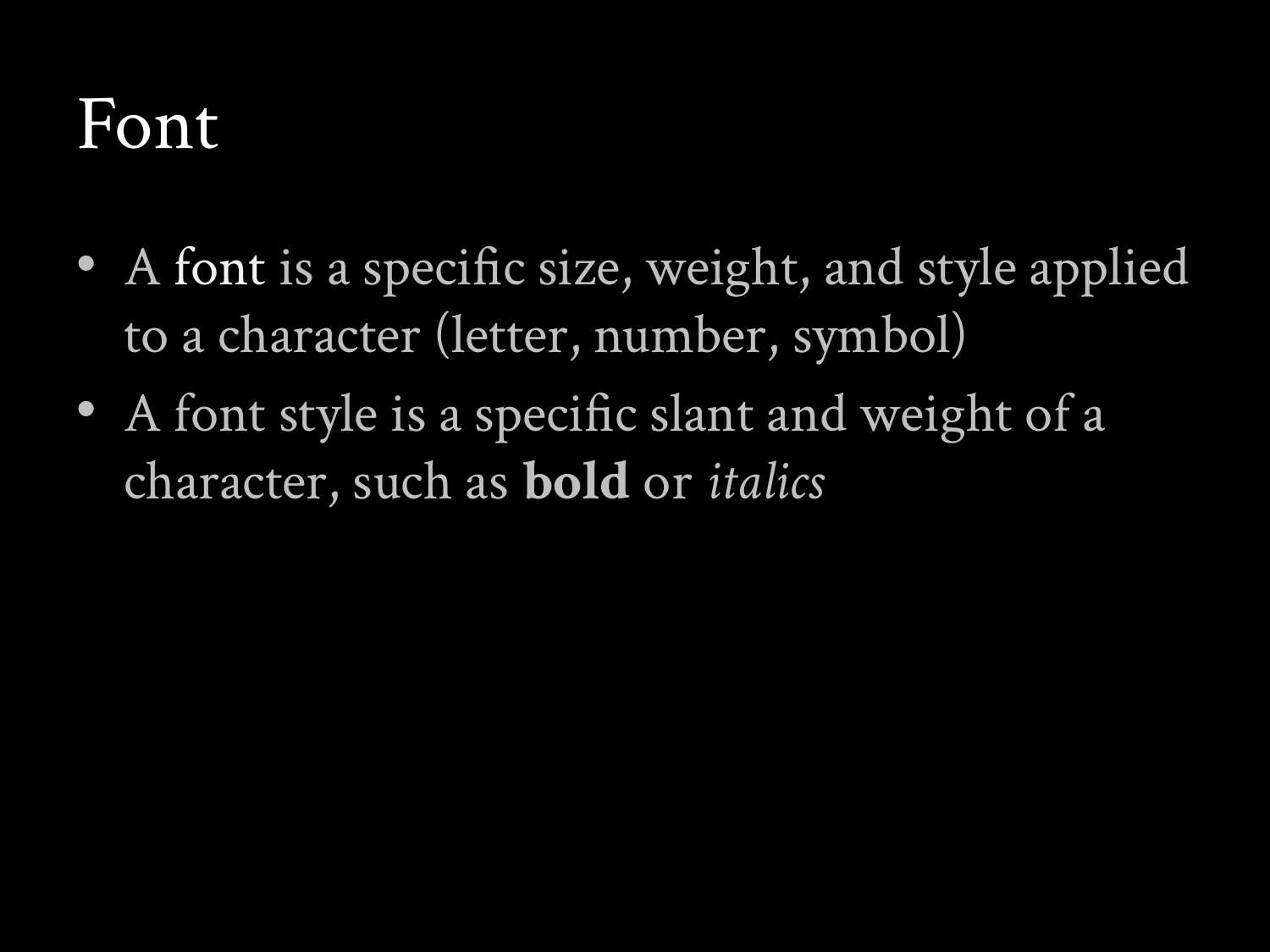

# Font
A font is a specific size, weight, and style applied to a character (letter, number, symbol)
A font style is a specific slant and weight of a character, such as bold or italics